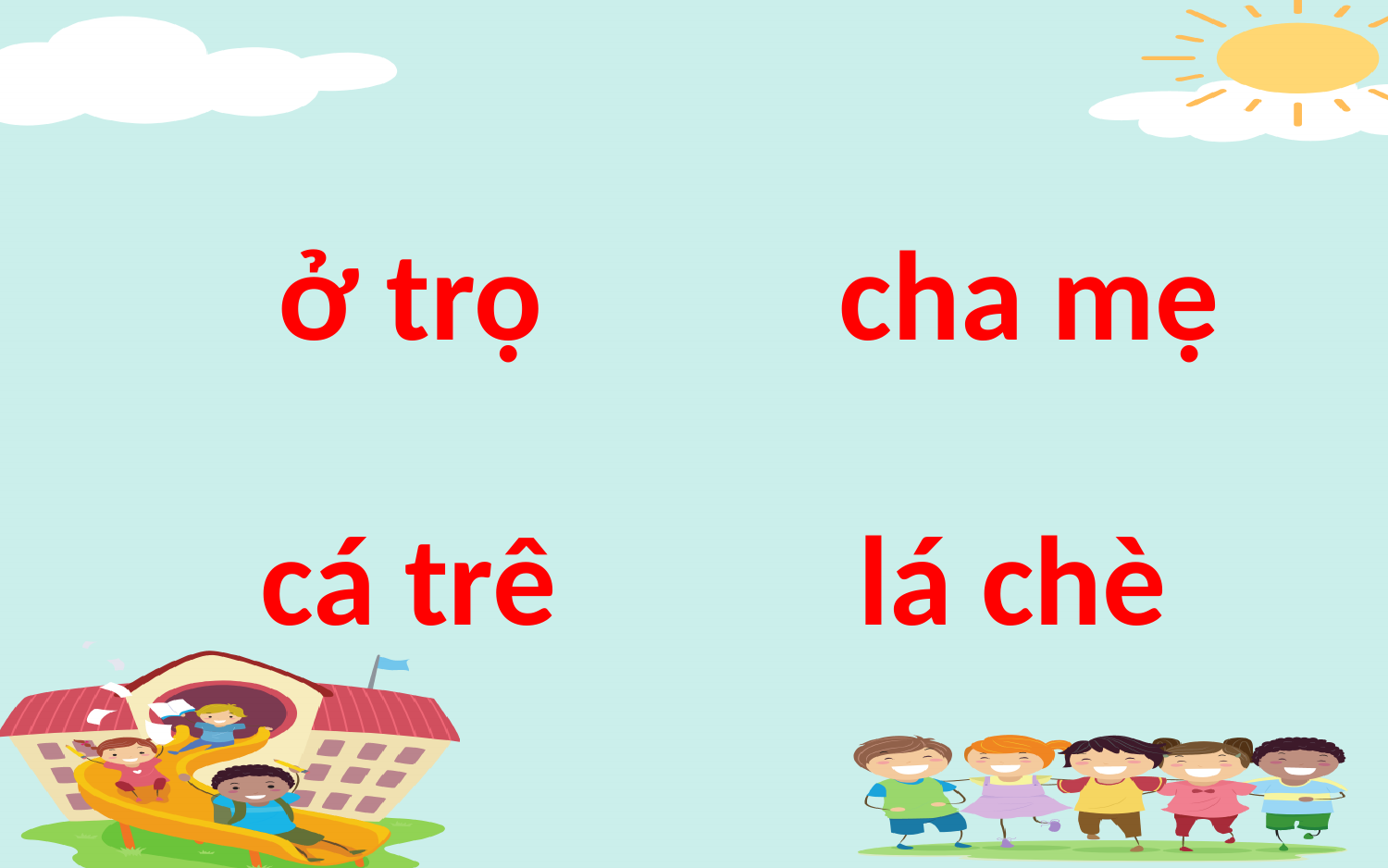

ở trọ
cha mẹ
cá trê
lá chè